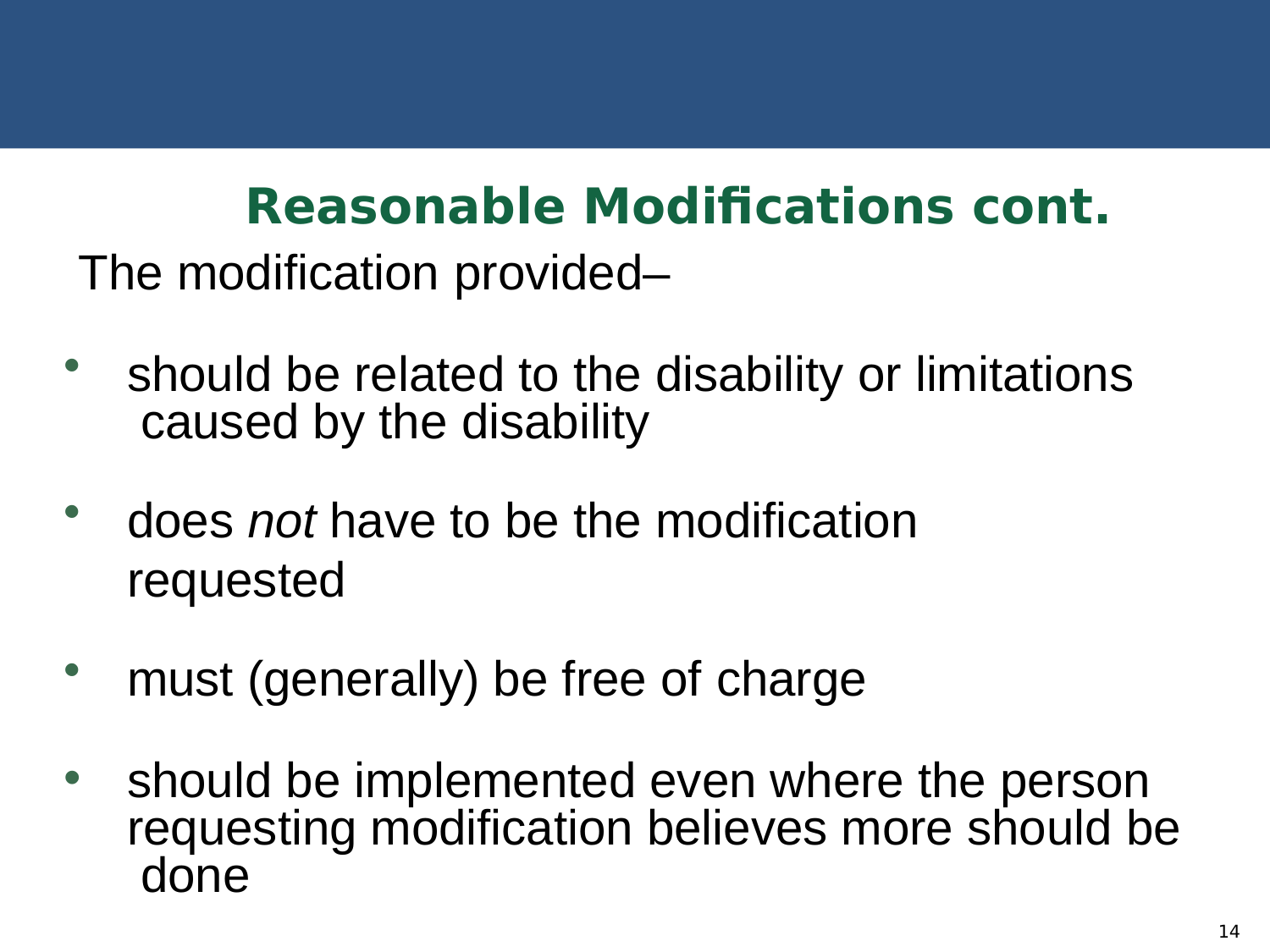

# Reasonable Modifications cont.
The modification provided–

should be related to the disability or limitations  caused by the disability
does not have to be the modification requested
must (generally) be free of charge

should be implemented even where the person  requesting modification believes more should be  done
14